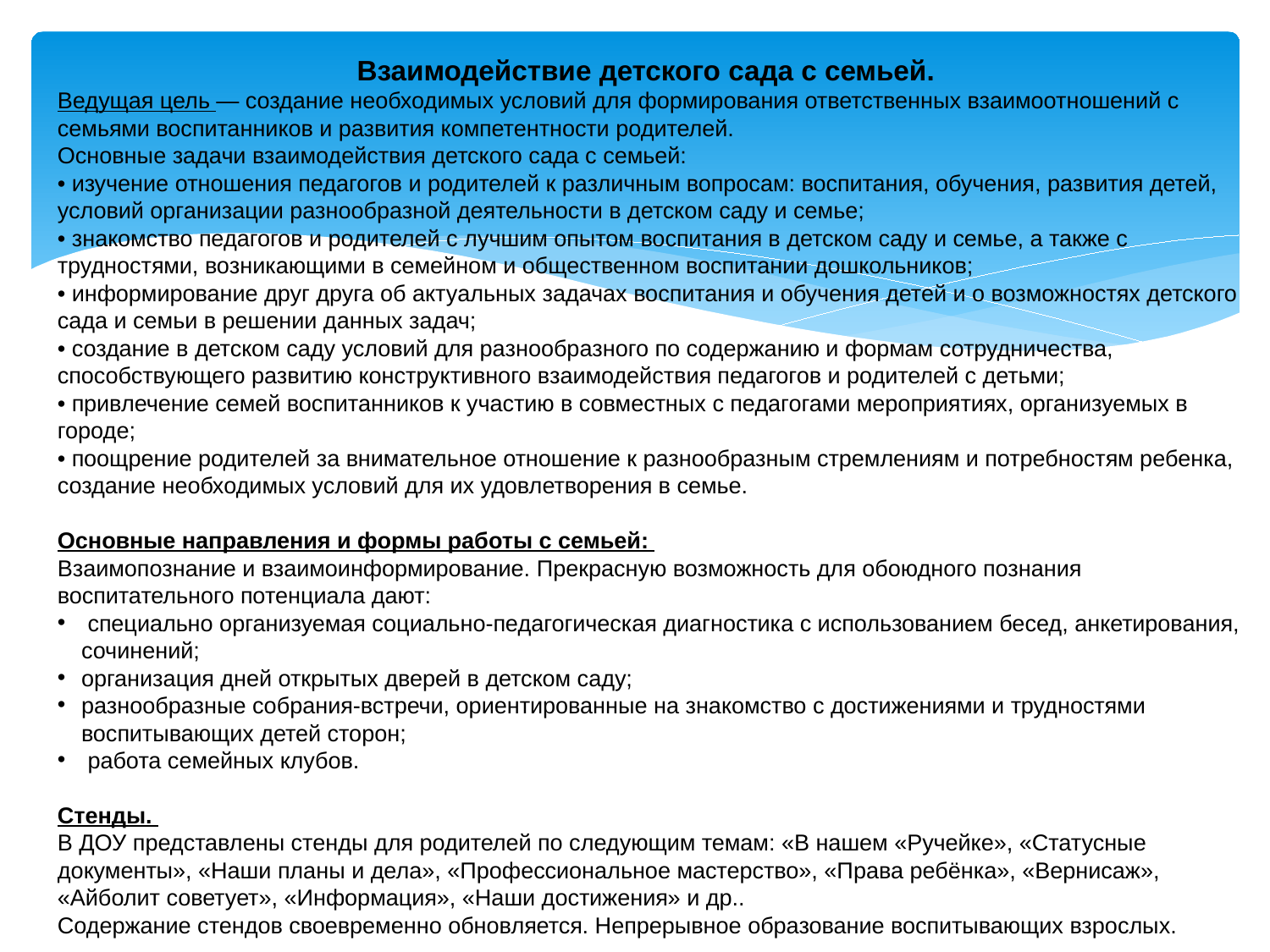

Взаимодействие детского сада с семьей.
Ведущая цель — создание необходимых условий для формирования ответственных взаимоотношений с семьями воспитанников и развития компетентности родителей.
Основные задачи взаимодействия детского сада с семьей:
• изучение отношения педагогов и родителей к различным вопросам: воспитания, обучения, развития детей, условий организации разнообразной деятельности в детском саду и семье;
• знакомство педагогов и родителей с лучшим опытом воспитания в детском саду и семье, а также с трудностями, возникающими в семейном и общественном воспитании дошкольников;
• информирование друг друга об актуальных задачах воспитания и обучения детей и о возможностях детского сада и семьи в решении данных задач;
• создание в детском саду условий для разнообразного по содержанию и формам сотрудничества, способствующего развитию конструктивного взаимодействия педагогов и родителей с детьми;
• привлечение семей воспитанников к участию в совместных с педагогами мероприятиях, организуемых в городе;
• поощрение родителей за внимательное отношение к разнообразным стремлениям и потребностям ребенка, создание необходимых условий для их удовлетворения в семье.

Основные направления и формы работы с семьей:
Взаимопознание и взаимоинформирование. Прекрасную возможность для обоюдного познания воспитательного потенциала дают:
 специально организуемая социально-педагогическая диагностика с использованием бесед, анкетирования, сочинений;
организация дней открытых дверей в детском саду;
разнообразные собрания-встречи, ориентированные на знакомство с достижениями и трудностями воспитывающих детей сторон;
 работа семейных клубов.

Стенды.
В ДОУ представлены стенды для родителей по следующим темам: «В нашем «Ручейке», «Статусные документы», «Наши планы и дела», «Профессиональное мастерство», «Права ребёнка», «Вернисаж», «Айболит советует», «Информация», «Наши достижения» и др..
Содержание стендов своевременно обновляется. Непрерывное образование воспитывающих взрослых.